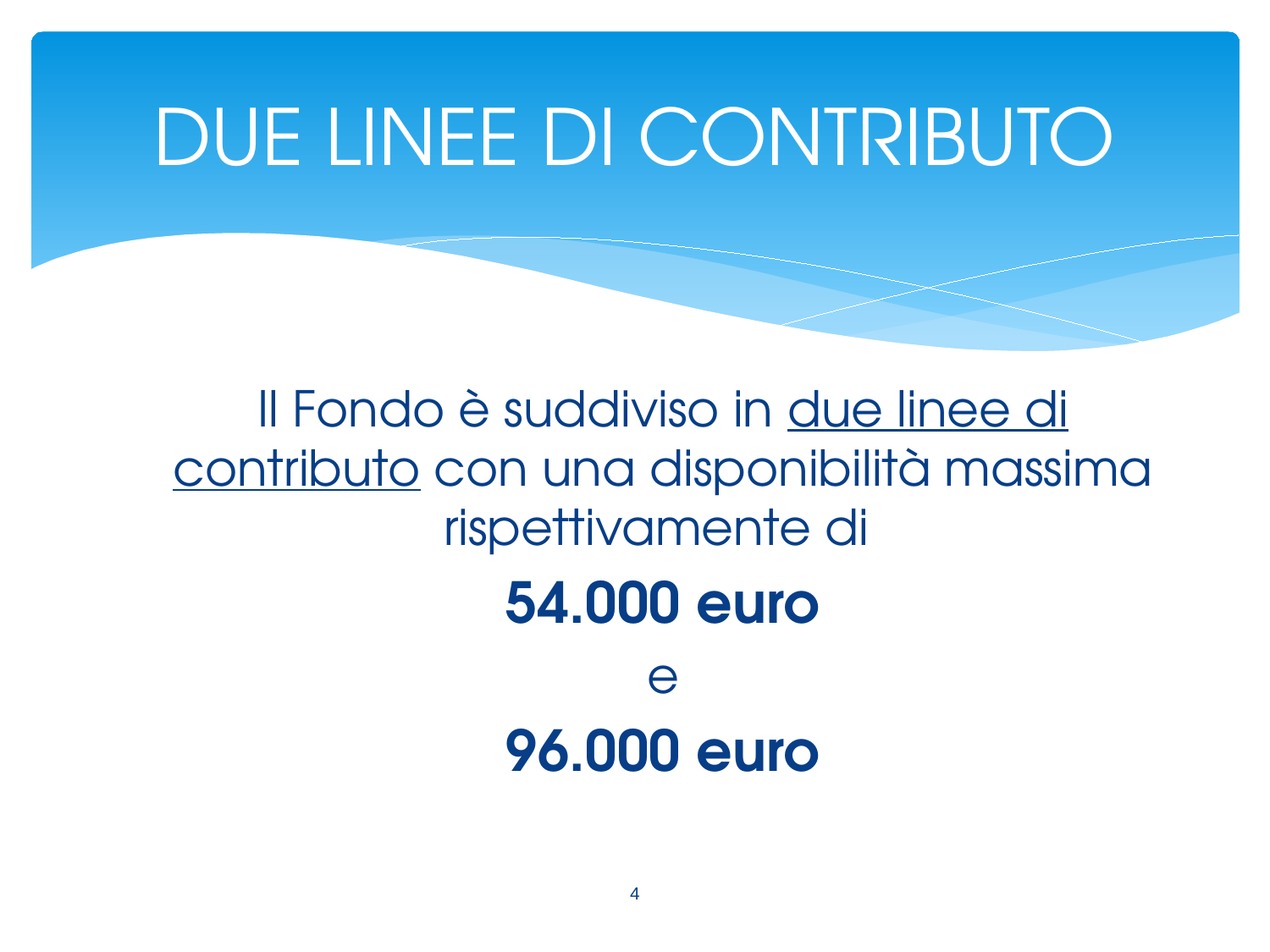

# DUE LINEE DI CONTRIBUTO
Il Fondo è suddiviso in due linee di contributo con una disponibilità massima rispettivamente di
54.000 euro
 e
96.000 euro
4